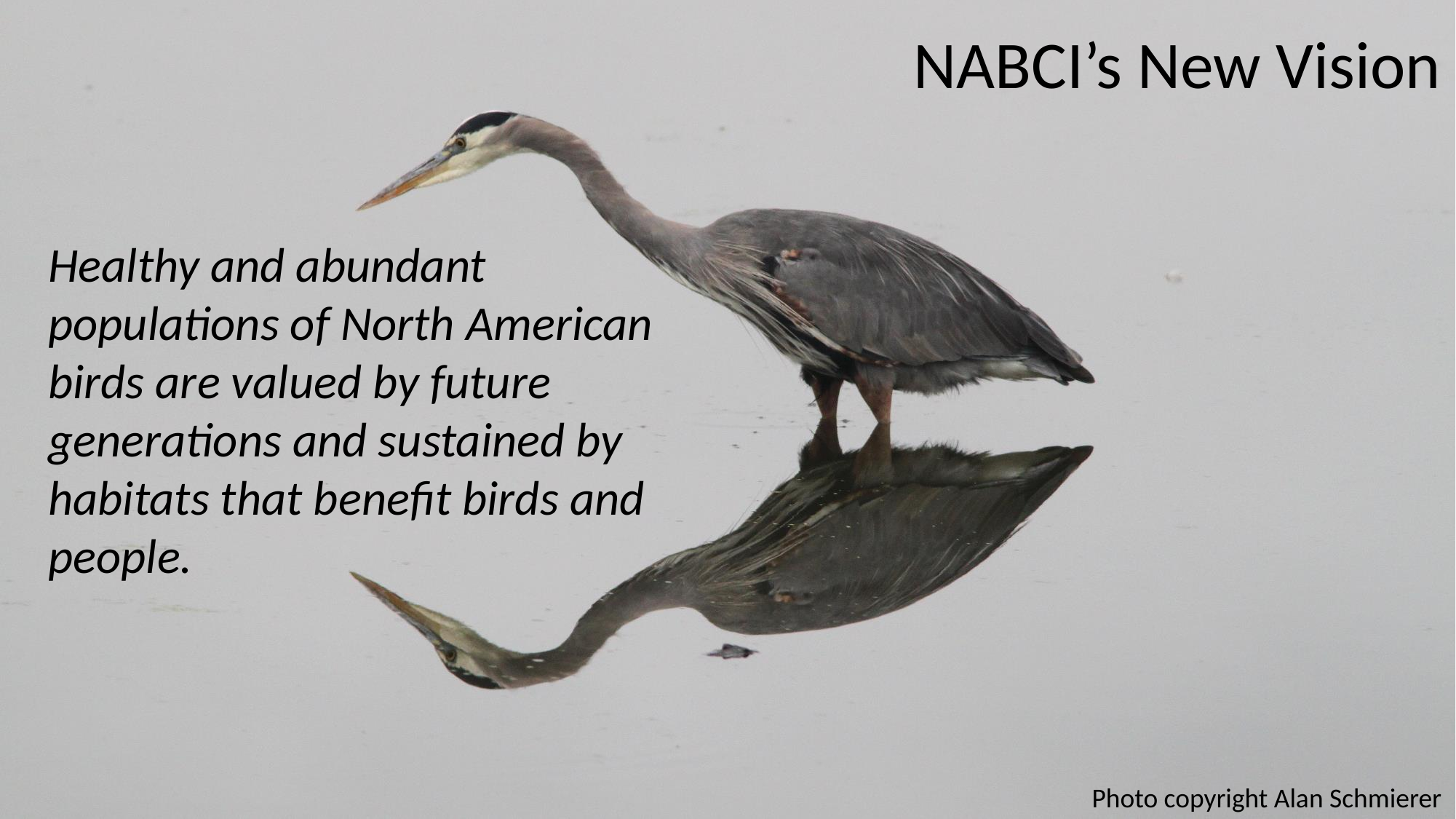

NABCI’s New Vision
Healthy and abundant populations of North American birds are valued by future generations and sustained by habitats that benefit birds and people.

Photo copyright Alan Schmierer